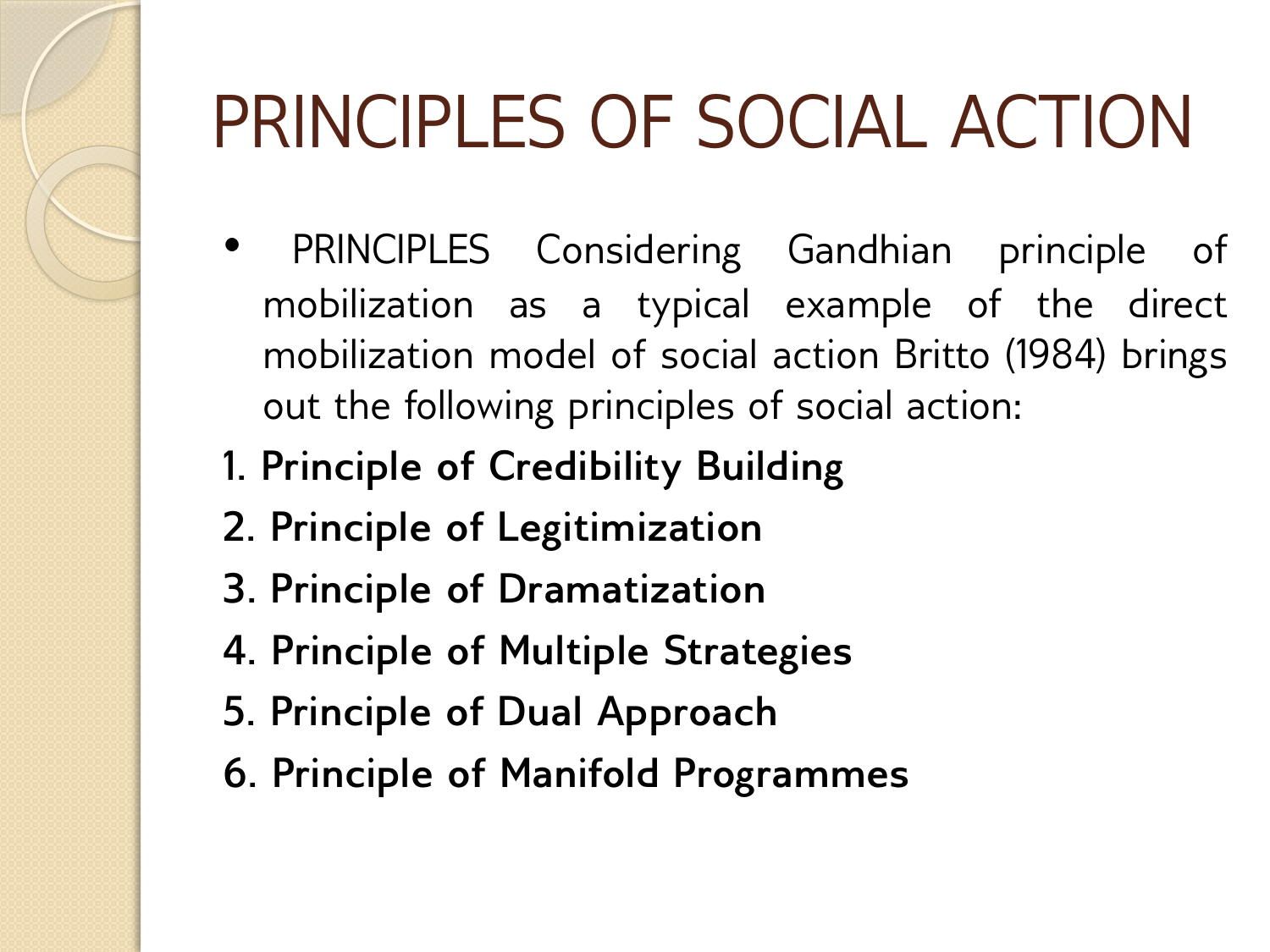

# PRINCIPLES OF SOCIAL ACTION
• PRINCIPLES Considering Gandhian principle of mobilization as a typical example of the direct mobilization model of social action Britto (1984) brings out the following principles of social action:
1. Principle of Credibility Building
2. Principle of Legitimization
3. Principle of Dramatization
4. Principle of Multiple Strategies
5. Principle of Dual Approach
6. Principle of Manifold Programmes